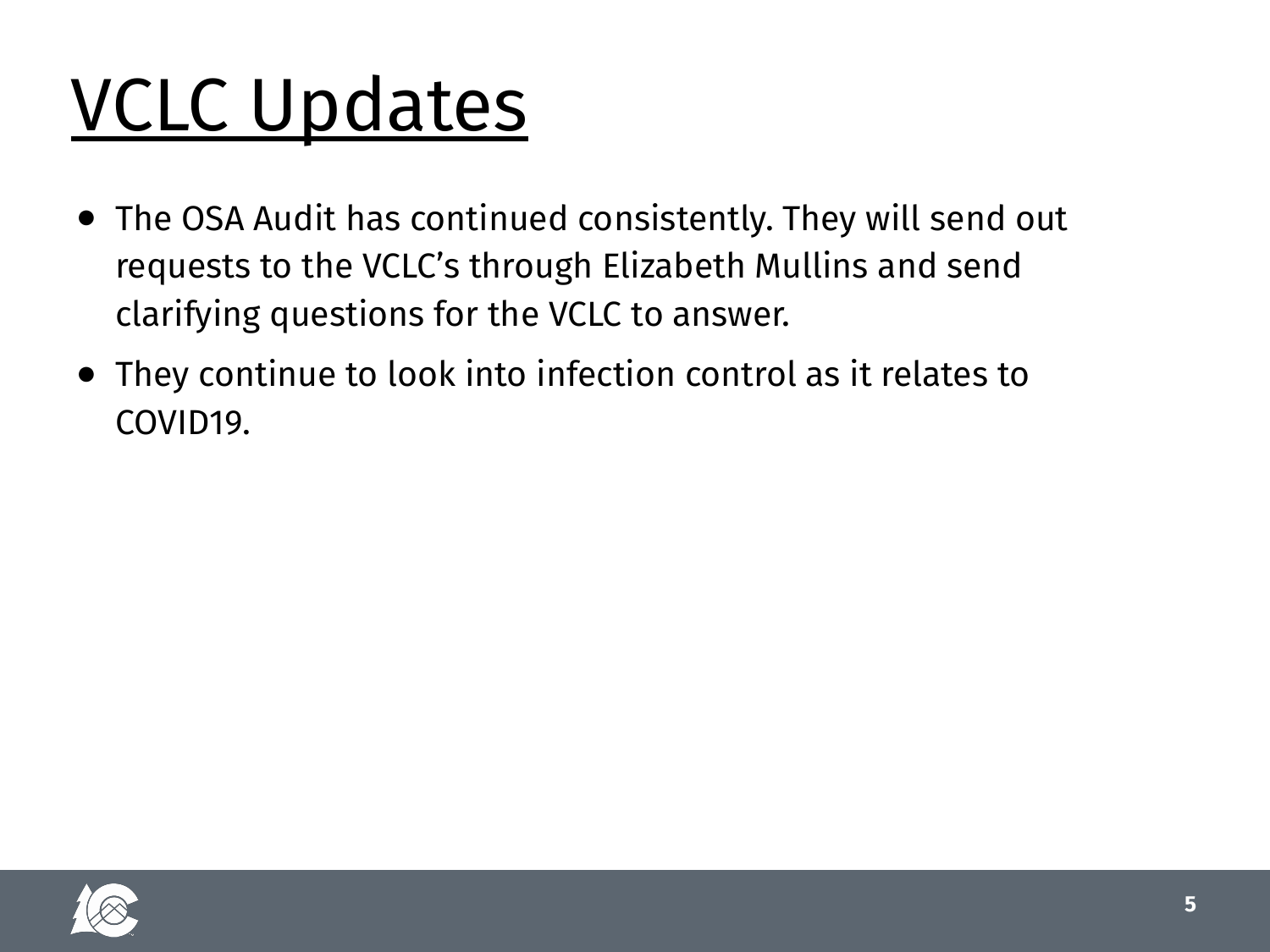

# VCLC Updates
The OSA Audit has continued consistently. They will send out requests to the VCLC’s through Elizabeth Mullins and send clarifying questions for the VCLC to answer.
They continue to look into infection control as it relates to COVID19.